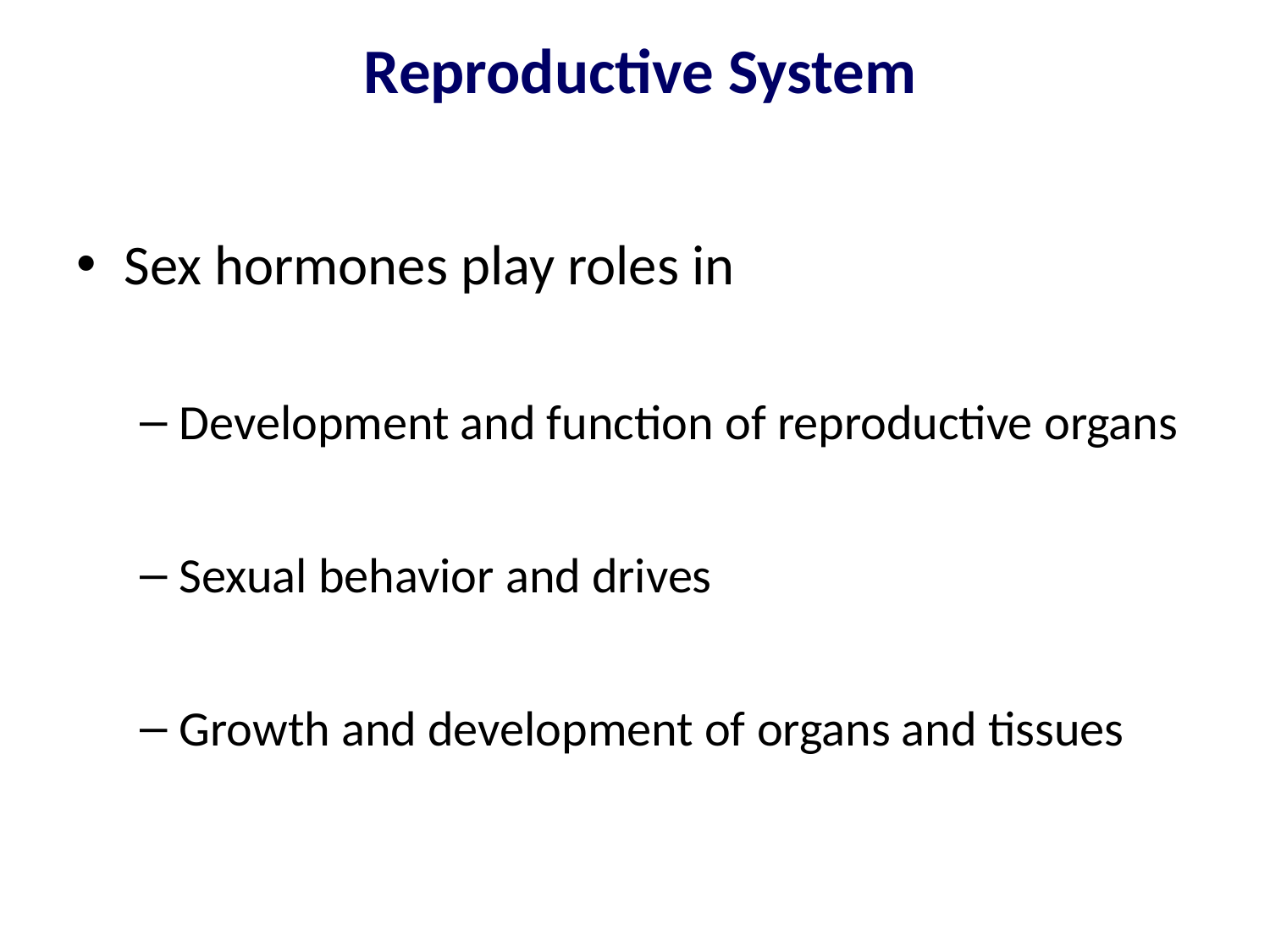

# Reproductive System
Sex hormones play roles in

Development and function of reproductive organs

Sexual behavior and drives

Growth and development of organs and tissues